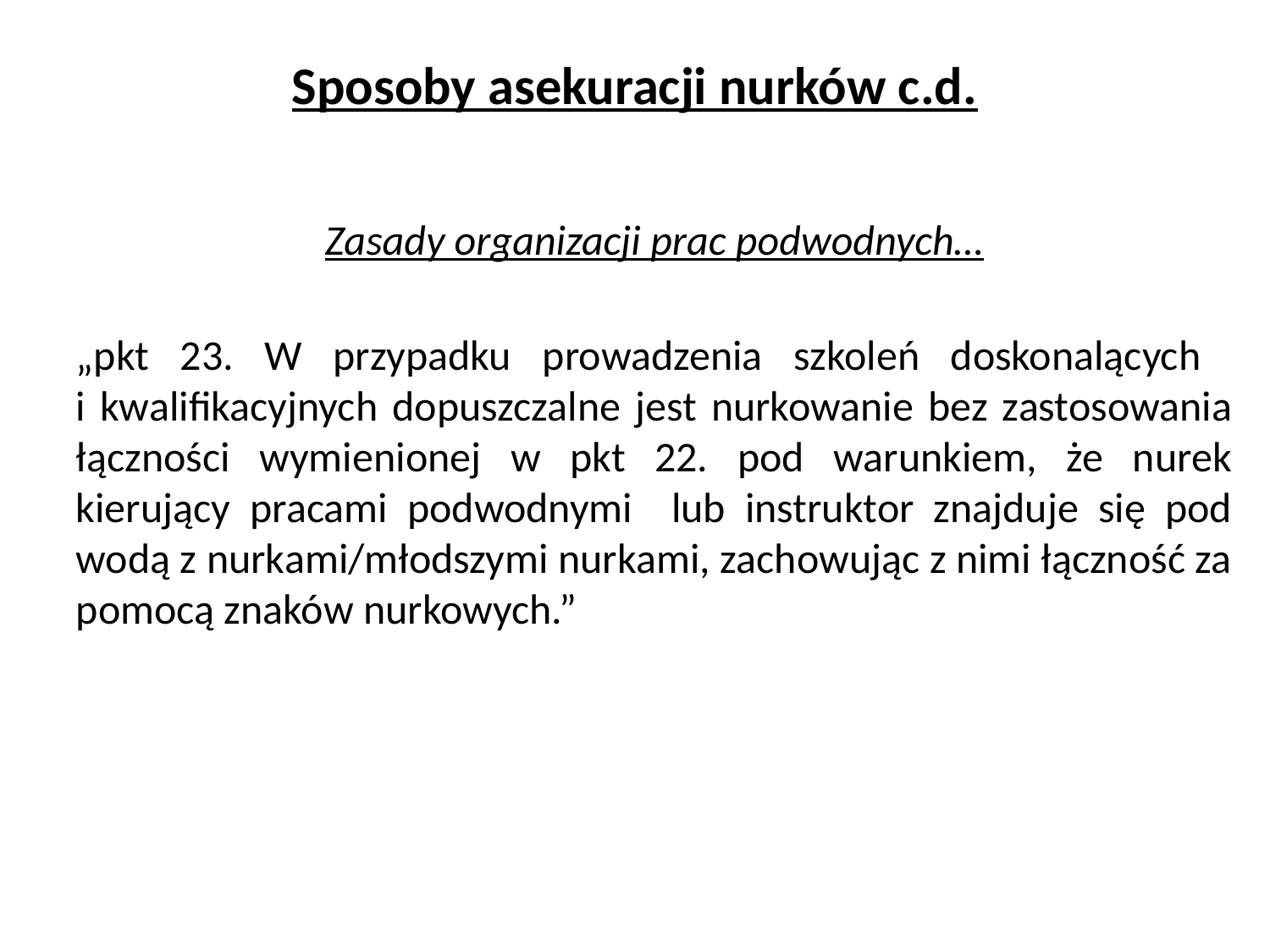

Sposoby asekuracji nurków c.d.
# Zasady organizacji prac podwodnych…

„pkt 23. W przypadku prowadzenia szkoleń doskonalących
i kwalifikacyjnych dopuszczalne jest nurkowanie bez zastosowania łączności wymienionej w pkt 22. pod warunkiem, że nurek kierujący pracami podwodnymi  lub instruktor znajduje się pod wodą z nurkami/młodszymi nurkami, zachowując z nimi łączność za pomocą znaków nurkowych.”